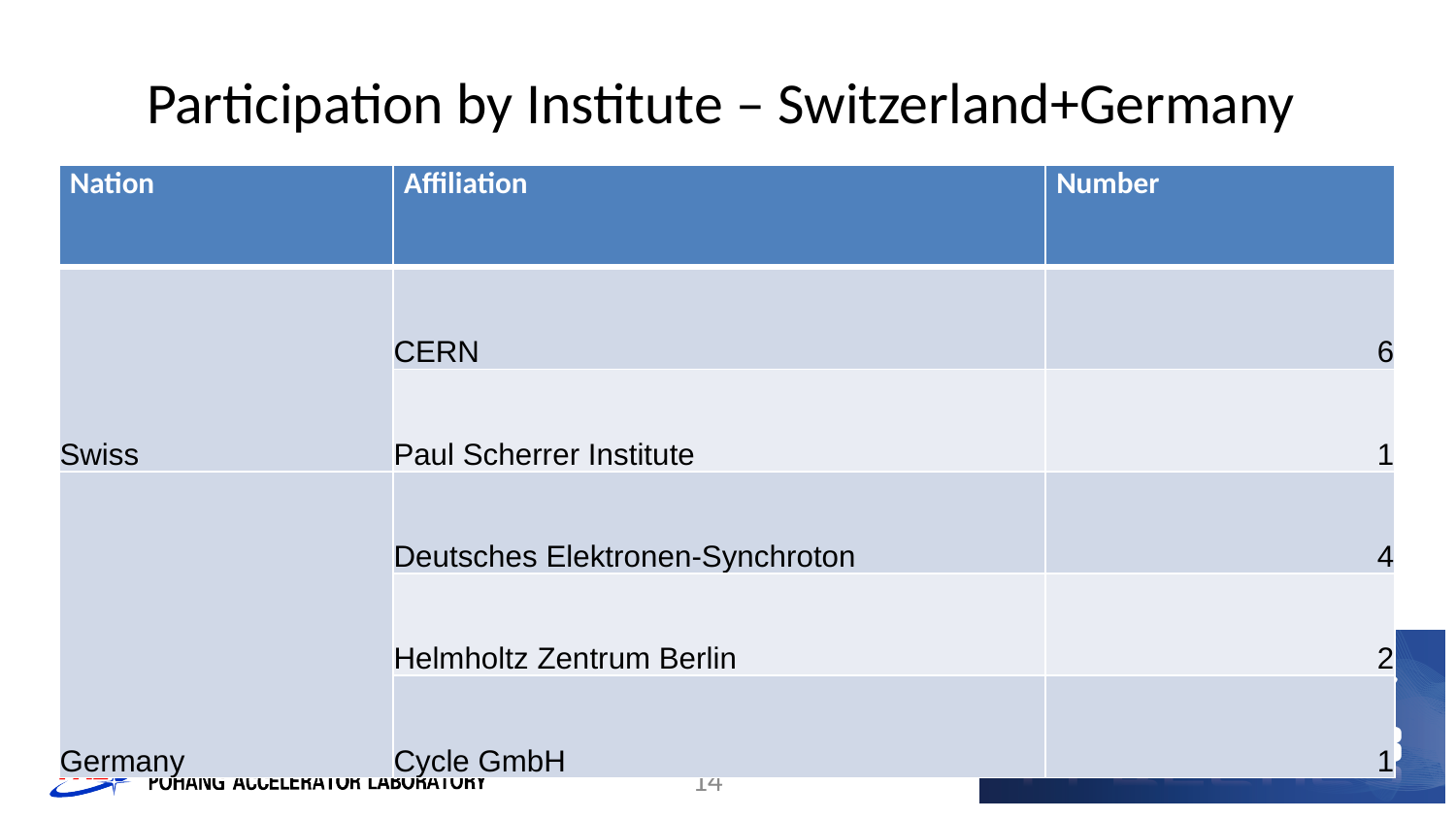

# Participation by Institute – Switzerland+Germany
| Nation | Affiliation | Number |
| --- | --- | --- |
| Swiss | CERN | 6 |
| Paul Scherrer Institut | Paul Scherrer Institute | 1 |
| Germany | Deutsches Elektronen-Synchroton | 4 |
| Helmholtz Zentrum Berlin | Helmholtz Zentrum Berlin | 2 |
| Cycle GmbH | Cycle GmbH | 1 |
14